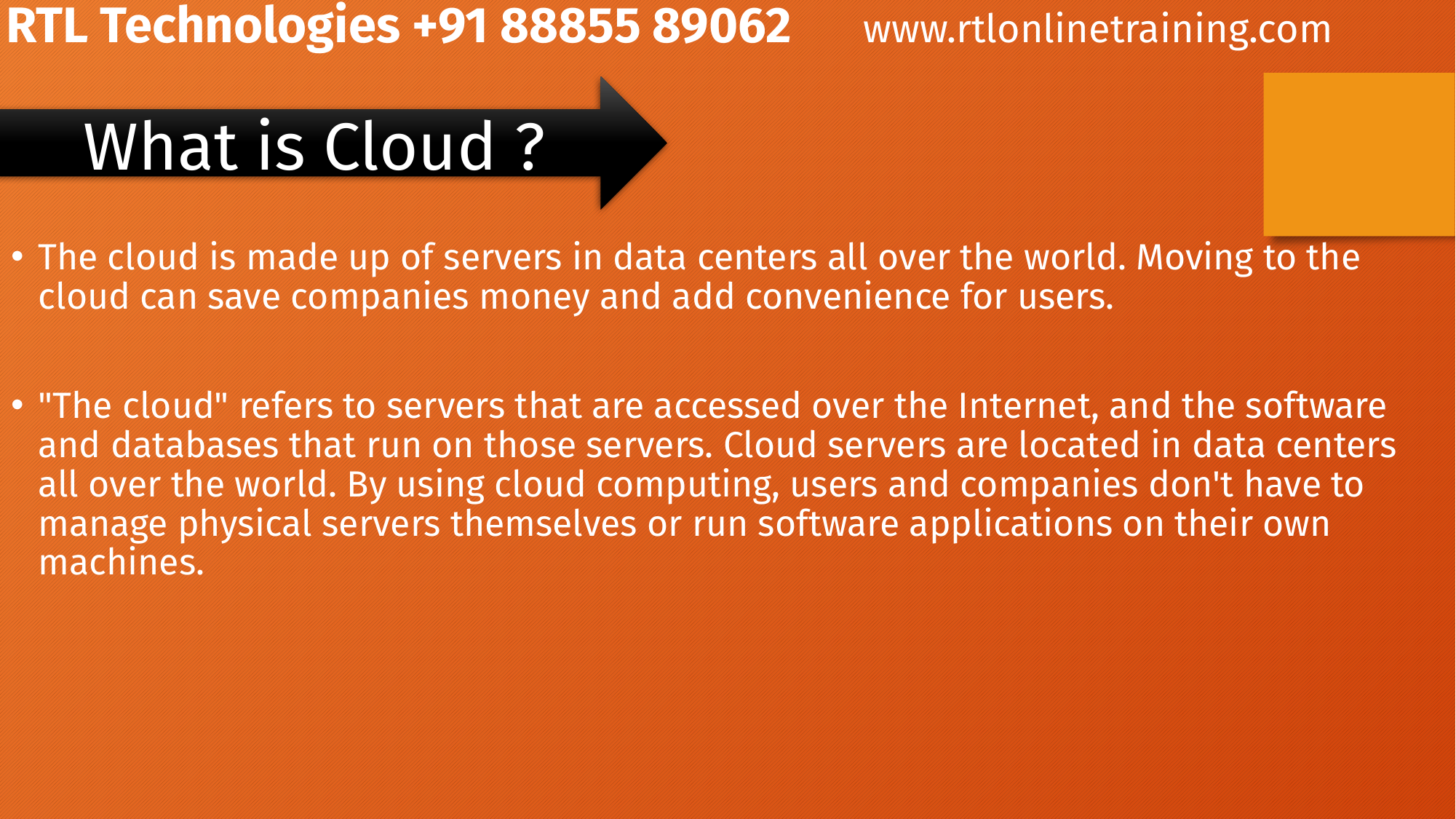

RTL Technologies +91 88855 89062      www.rtlonlinetraining.com
What is Cloud ?
The cloud is made up of servers in data centers all over the world. Moving to the cloud can save companies money and add convenience for users.

"The cloud" refers to servers that are accessed over the Internet, and the software and databases that run on those servers. Cloud servers are located in data centers all over the world. By using cloud computing, users and companies don't have to manage physical servers themselves or run software applications on their own machines.